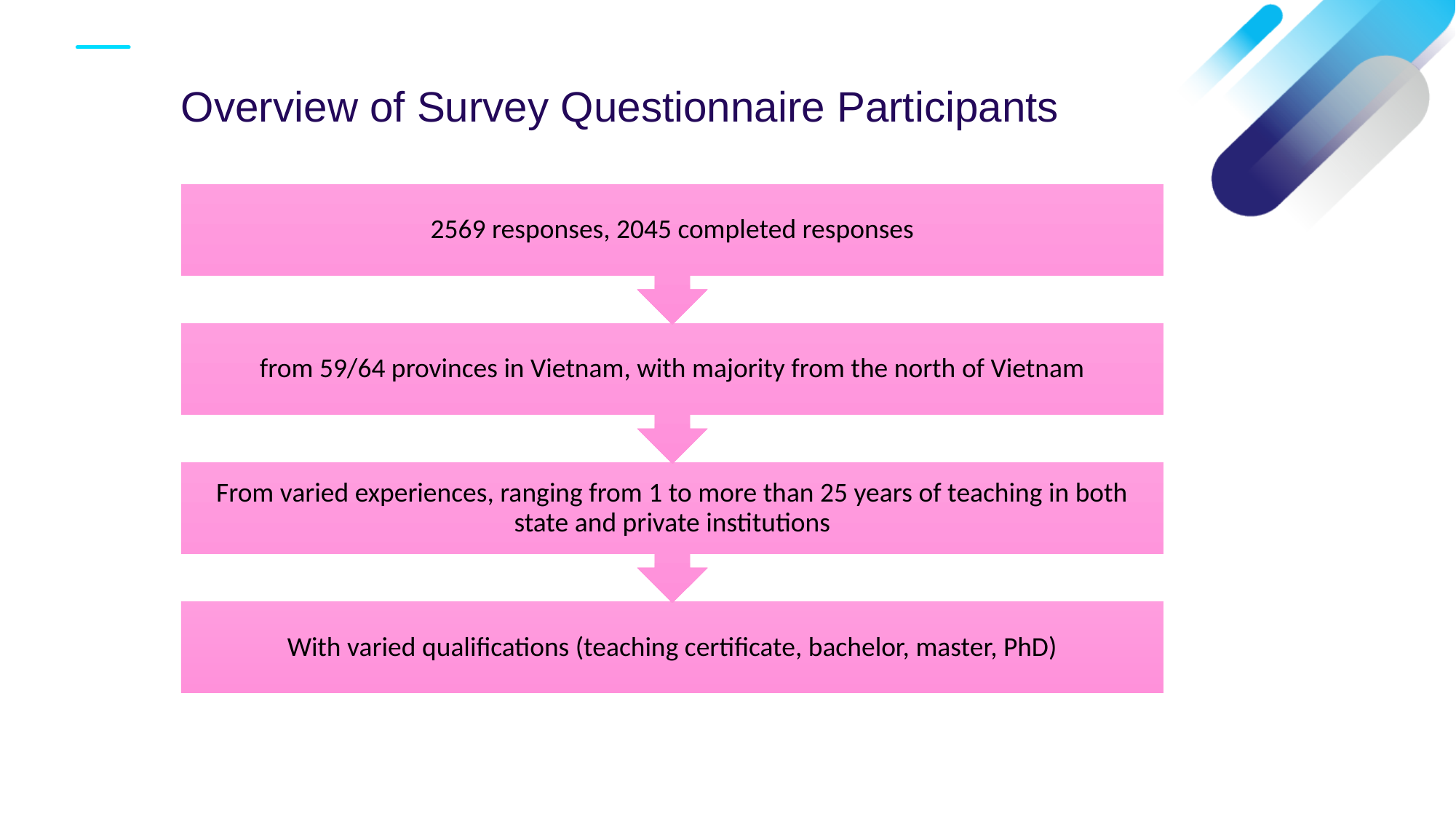

# Overview of Survey Questionnaire Participants
With varied qualifications (teaching certificate, bachelor, master, PhD)
From varied experiences, ranging from 1 to more than 25 years of teaching in both state and private institutions
from 59/64 provinces in Vietnam, with majority from the north of Vietnam
2569 responses, 2045 completed responses